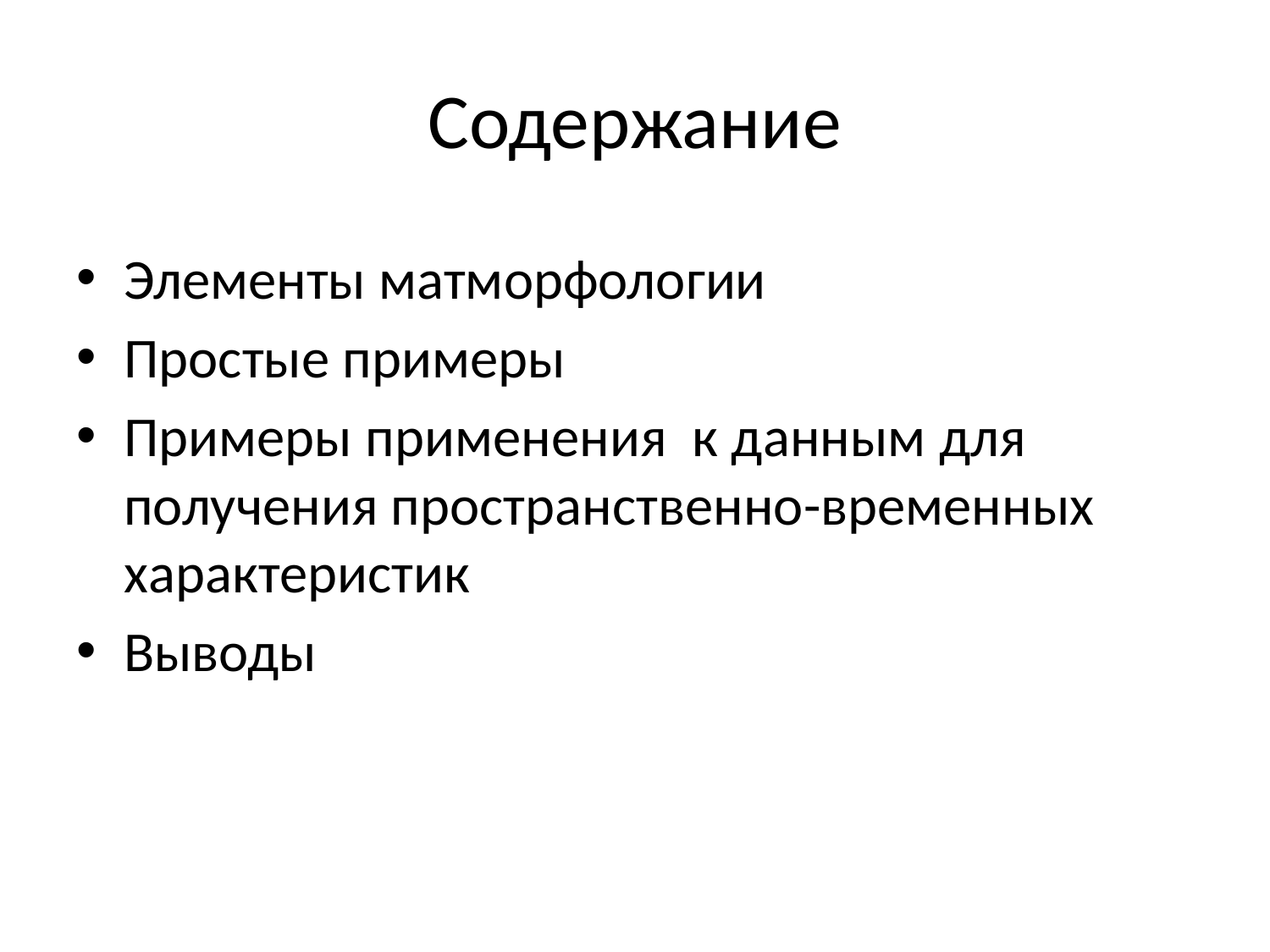

# Содержание
Элементы матморфологии
Простые примеры
Примеры применения  к данным для получения пространственно-временных характеристик
Выводы